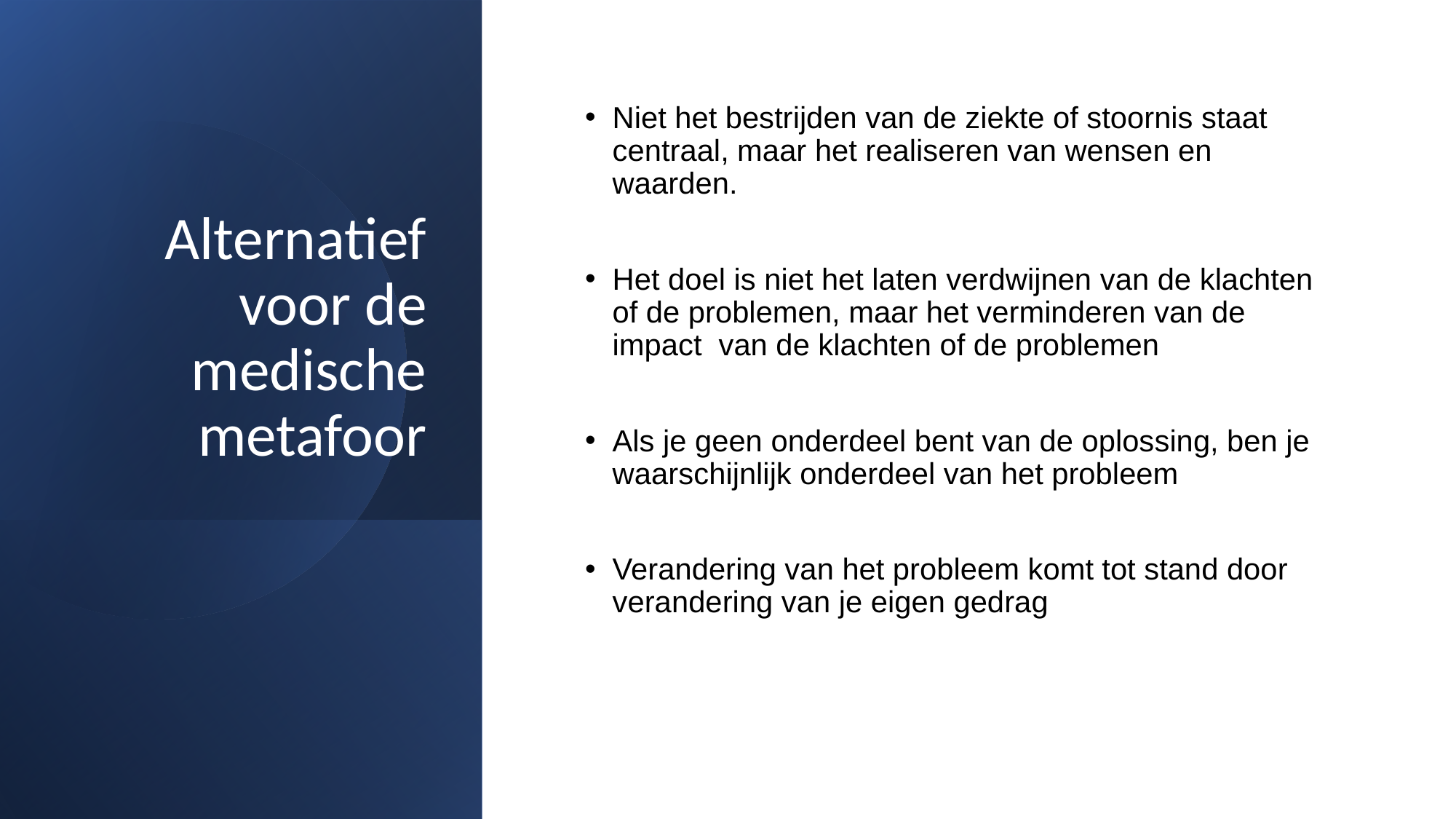

# Alternatief voor de medische metafoor
Niet het bestrijden van de ziekte of stoornis staat centraal, maar het realiseren van wensen en waarden.

Het doel is niet het laten verdwijnen van de klachten of de problemen, maar het verminderen van de impact  van de klachten of de problemen

Als je geen onderdeel bent van de oplossing, ben je waarschijnlijk onderdeel van het probleem

Verandering van het probleem komt tot stand door verandering van je eigen gedrag